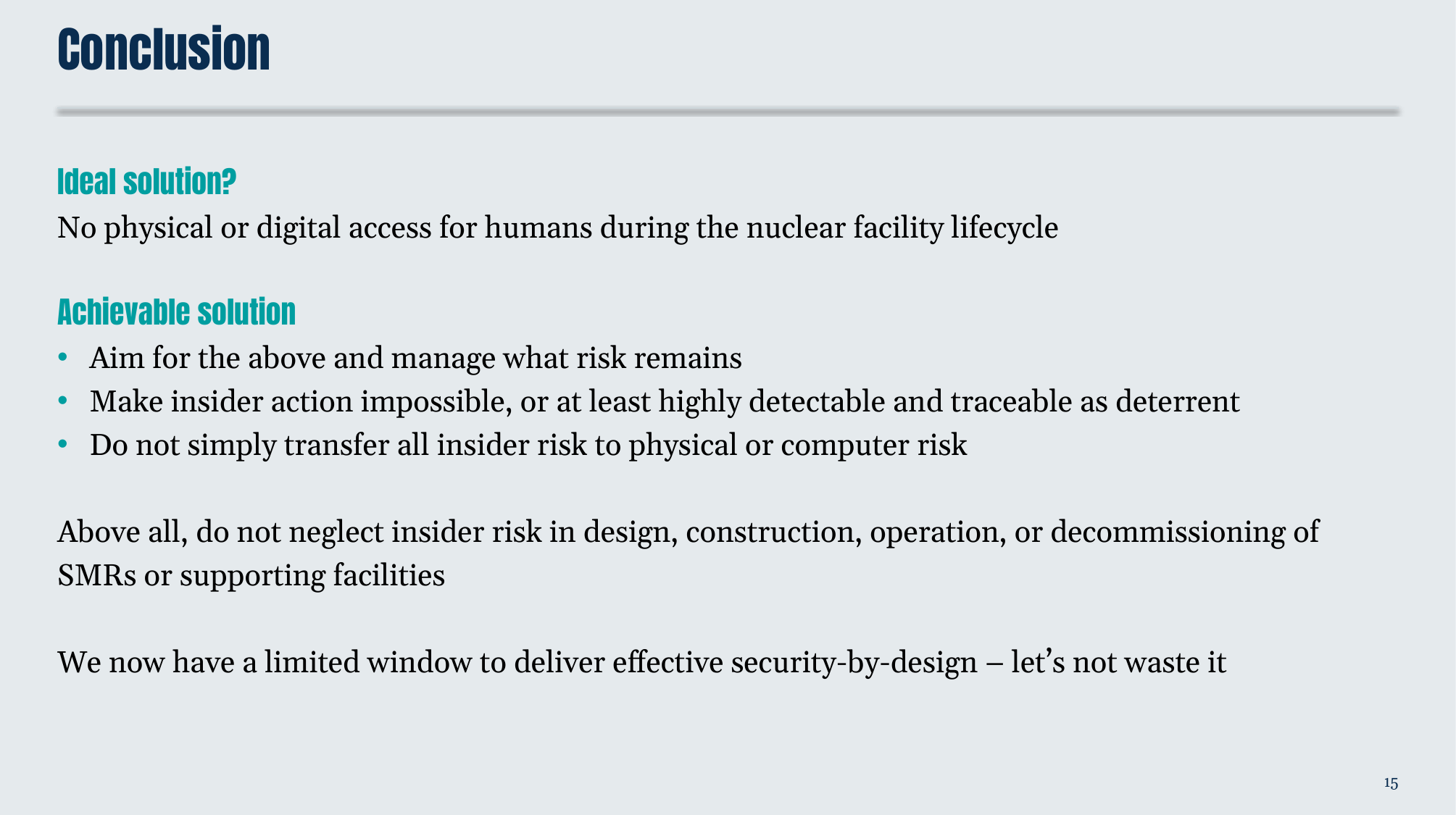

# Conclusion
Ideal solution?
No physical or digital access for humans during the nuclear facility lifecycle

Achievable solution
Aim for the above and manage what risk remains
Make insider action impossible, or at least highly detectable and traceable as deterrent
Do not simply transfer all insider risk to physical or computer risk

Above all, do not neglect insider risk in design, construction, operation, or decommissioning of SMRs or supporting facilities

We now have a limited window to deliver effective security-by-design – let’s not waste it
15